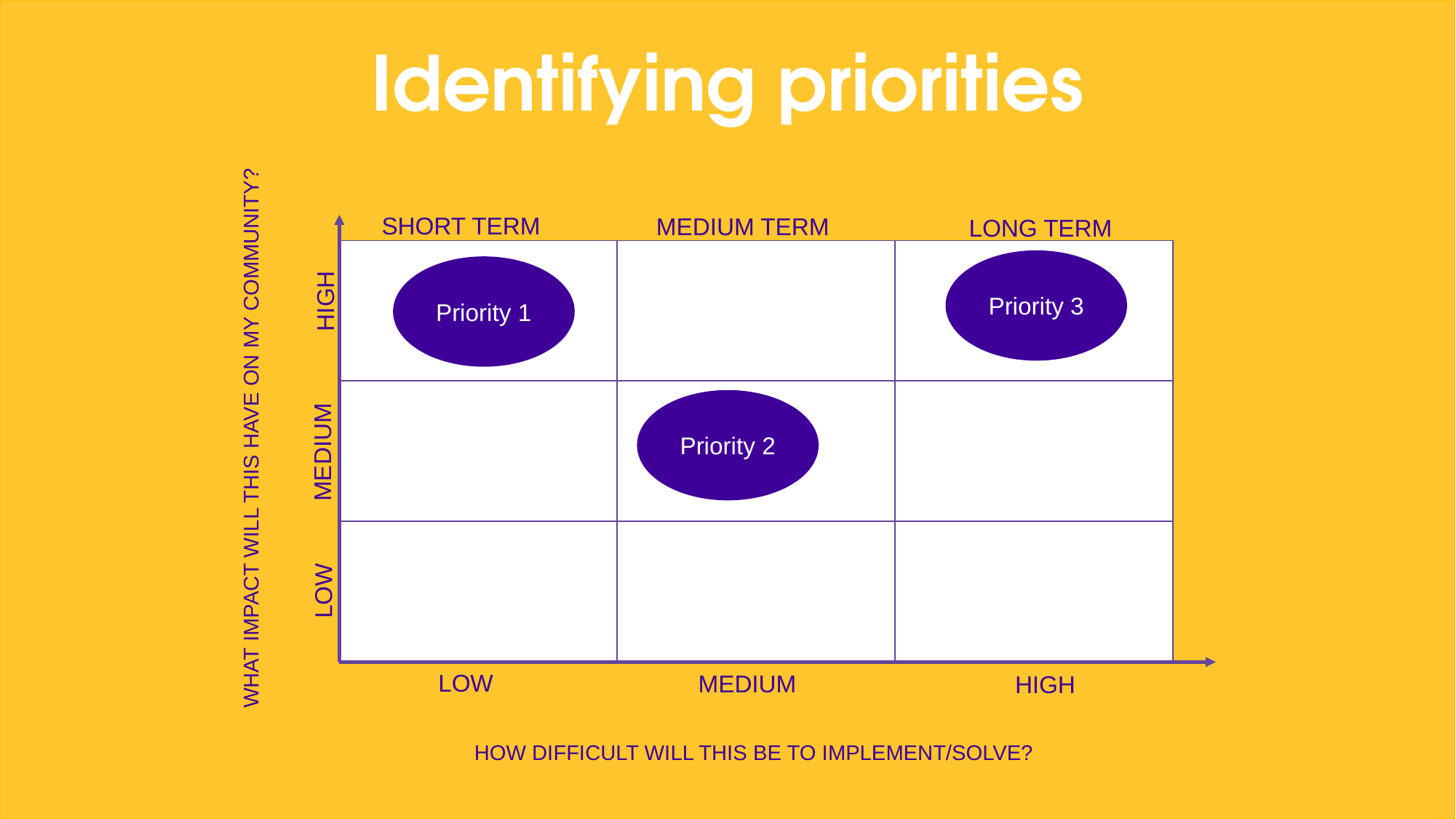

Identifying priorities
SHORT TERM
MEDIUM TERM
LONG TERM
|  |  |  |
| --- | --- | --- |
|  |  |  |
|  |  |  |
Priority 3
Priority 1
HIGH
Priority 2
WHAT IMPACT WILL THIS HAVE ON MY COMMUNITY?
MEDIUM
LOW
LOW
MEDIUM
HIGH
HOW DIFFICULT WILL THIS BE TO IMPLEMENT/SOLVE?